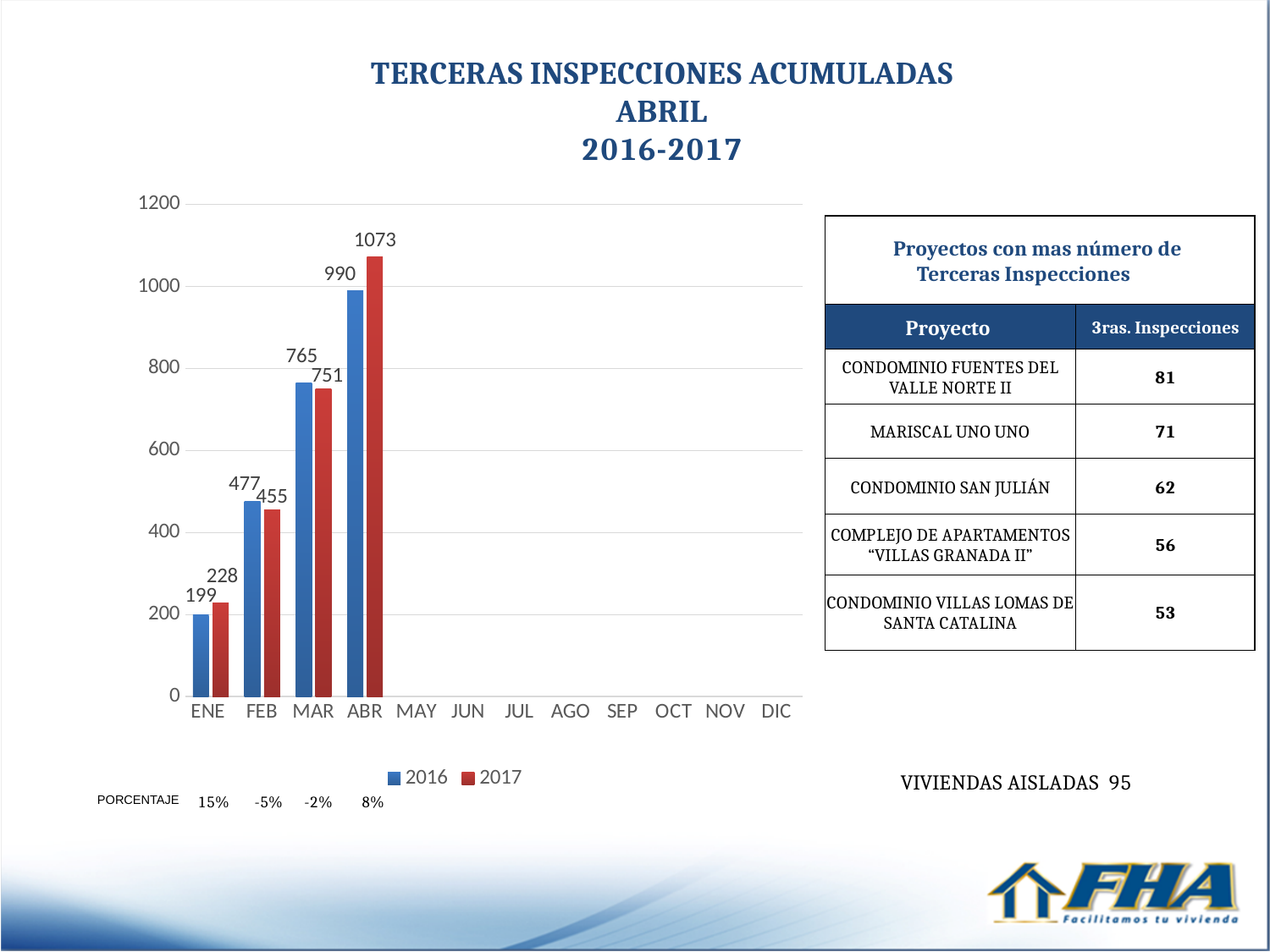

TERCERAS INSPECCIONES ACUMULADAS
ABRIL
2016-2017

### Chart

| Category | 2016 | 2017 |
|---|---|---|
| ENE  | 199.0 | 228.0 |
| FEB | 477.0 | 455.0 |
| MAR | 765.0 | 751.0 |
| ABR | 990.0 | 1073.0 |
| MAY | None | None |
| JUN | None | None |
| JUL | None | None |
| AGO | None | None |
| SEP | None | None |
| OCT | None | None |
| NOV | None | None |
| DIC | None | None |
| Proyectos con mas número de Terceras Inspecciones |  |
| --- | --- |
| Proyecto | 3ras. Inspecciones |
| CONDOMINIO FUENTES DEL VALLE NORTE II | 81 |
| MARISCAL UNO UNO | 71 |
| CONDOMINIO SAN JULIÁN | 62 |
| COMPLEJO DE APARTAMENTOS “VILLAS GRANADA II” | 56 |
| CONDOMINIO VILLAS LOMAS DE SANTA CATALINA | 53 |
| VIVIENDAS AISLADAS 95 |
| --- |
PORCENTAJE

15%       -5%      -2%        8%